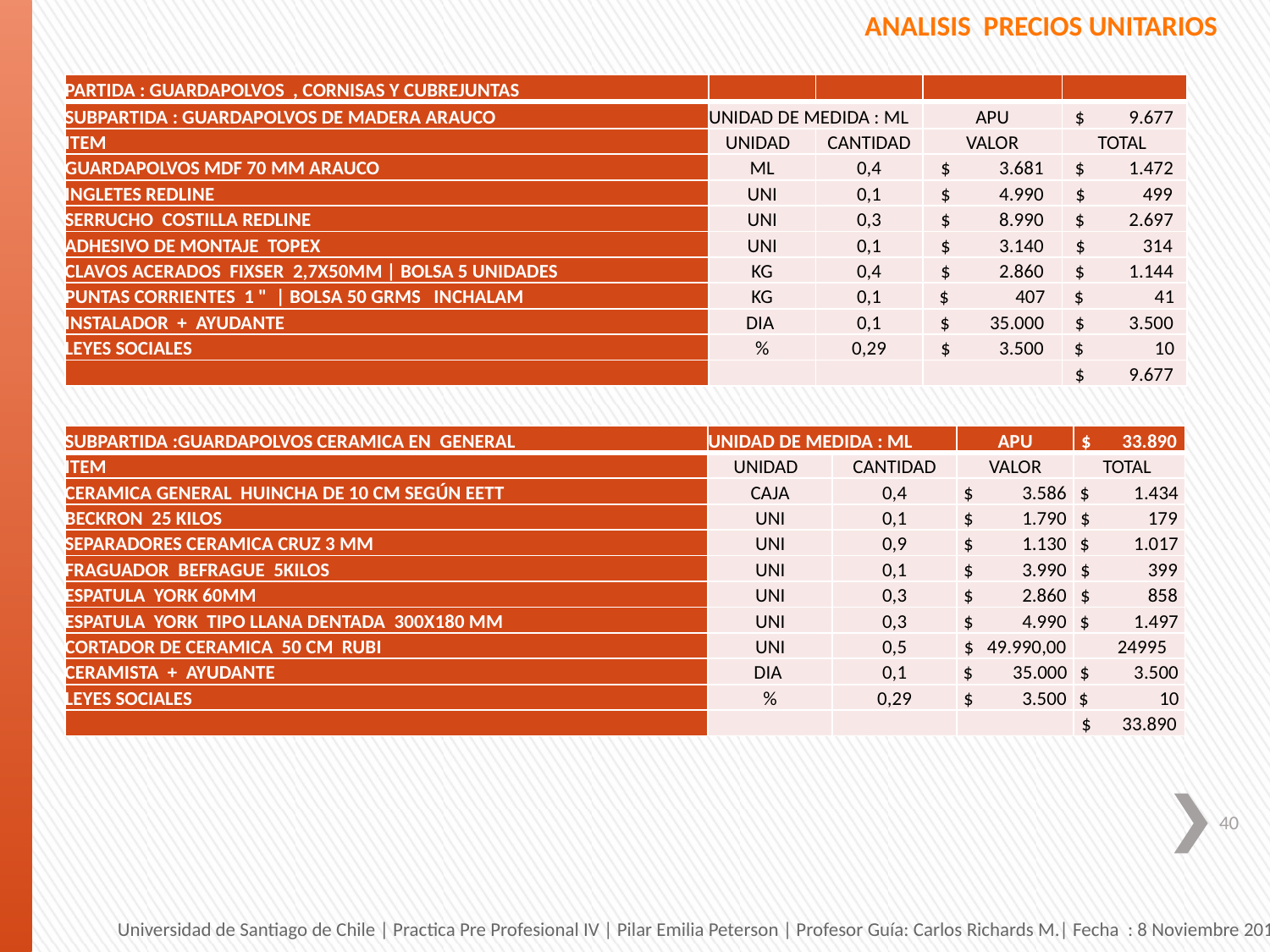

ANALISIS  PRECIOS UNITARIOS
| PARTIDA : GUARDAPOLVOS , CORNISAS Y CUBREJUNTAS |  |  |  |  |
| --- | --- | --- | --- | --- |
| SUBPARTIDA : GUARDAPOLVOS DE MADERA ARAUCO | UNIDAD DE MEDIDA : ML |  | APU | $ 9.677 |
| ITEM | UNIDAD | CANTIDAD | VALOR | TOTAL |
| GUARDAPOLVOS MDF 70 MM ARAUCO | ML | 0,4 | $ 3.681 | $ 1.472 |
| INGLETES REDLINE | UNI | 0,1 | $ 4.990 | $ 499 |
| SERRUCHO COSTILLA REDLINE | UNI | 0,3 | $ 8.990 | $ 2.697 |
| ADHESIVO DE MONTAJE TOPEX | UNI | 0,1 | $ 3.140 | $ 314 |
| CLAVOS ACERADOS FIXSER 2,7X50MM | BOLSA 5 UNIDADES | KG | 0,4 | $ 2.860 | $ 1.144 |
| PUNTAS CORRIENTES 1 " | BOLSA 50 GRMS INCHALAM | KG | 0,1 | $ 407 | $ 41 |
| INSTALADOR + AYUDANTE | DIA | 0,1 | $ 35.000 | $ 3.500 |
| LEYES SOCIALES | % | 0,29 | $ 3.500 | $ 10 |
|  |  |  |  | $ 9.677 |
| SUBPARTIDA :GUARDAPOLVOS CERAMICA EN GENERAL | UNIDAD DE MEDIDA : ML |  | APU | $ 33.890 |
| --- | --- | --- | --- | --- |
| ITEM | UNIDAD | CANTIDAD | VALOR | TOTAL |
| CERAMICA GENERAL HUINCHA DE 10 CM SEGÚN EETT | CAJA | 0,4 | $ 3.586 | $ 1.434 |
| BECKRON 25 KILOS | UNI | 0,1 | $ 1.790 | $ 179 |
| SEPARADORES CERAMICA CRUZ 3 MM | UNI | 0,9 | $ 1.130 | $ 1.017 |
| FRAGUADOR BEFRAGUE 5KILOS | UNI | 0,1 | $ 3.990 | $ 399 |
| ESPATULA YORK 60MM | UNI | 0,3 | $ 2.860 | $ 858 |
| ESPATULA YORK TIPO LLANA DENTADA 300X180 MM | UNI | 0,3 | $ 4.990 | $ 1.497 |
| CORTADOR DE CERAMICA 50 CM RUBI | UNI | 0,5 | $ 49.990,00 | 24995 |
| CERAMISTA + AYUDANTE | DIA | 0,1 | $ 35.000 | $ 3.500 |
| LEYES SOCIALES | % | 0,29 | $ 3.500 | $ 10 |
|  |  |  |  | $ 33.890 |
40
Universidad de Santiago de Chile | Practica Pre Profesional IV | Pilar Emilia Peterson | Profesor Guía: Carlos Richards M.| Fecha  : 8 Noviembre 2013